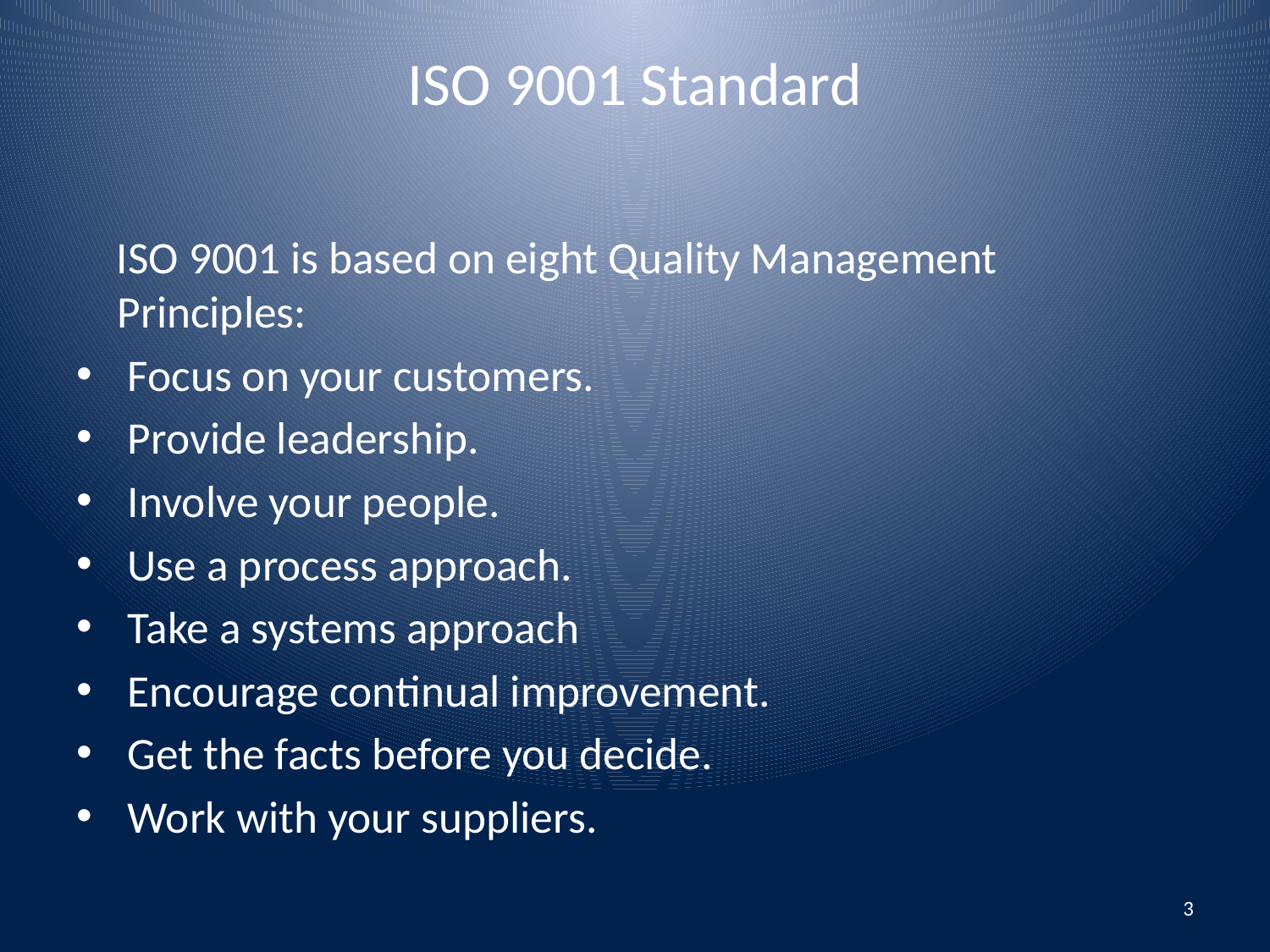

# ISO 9001 Standard
    ISO 9001 is based on eight Quality Management Principles:
 Focus on your customers.
 Provide leadership.
 Involve your people.
 Use a process approach.
 Take a systems approach
 Encourage continual improvement.
 Get the facts before you decide.
 Work with your suppliers.

3